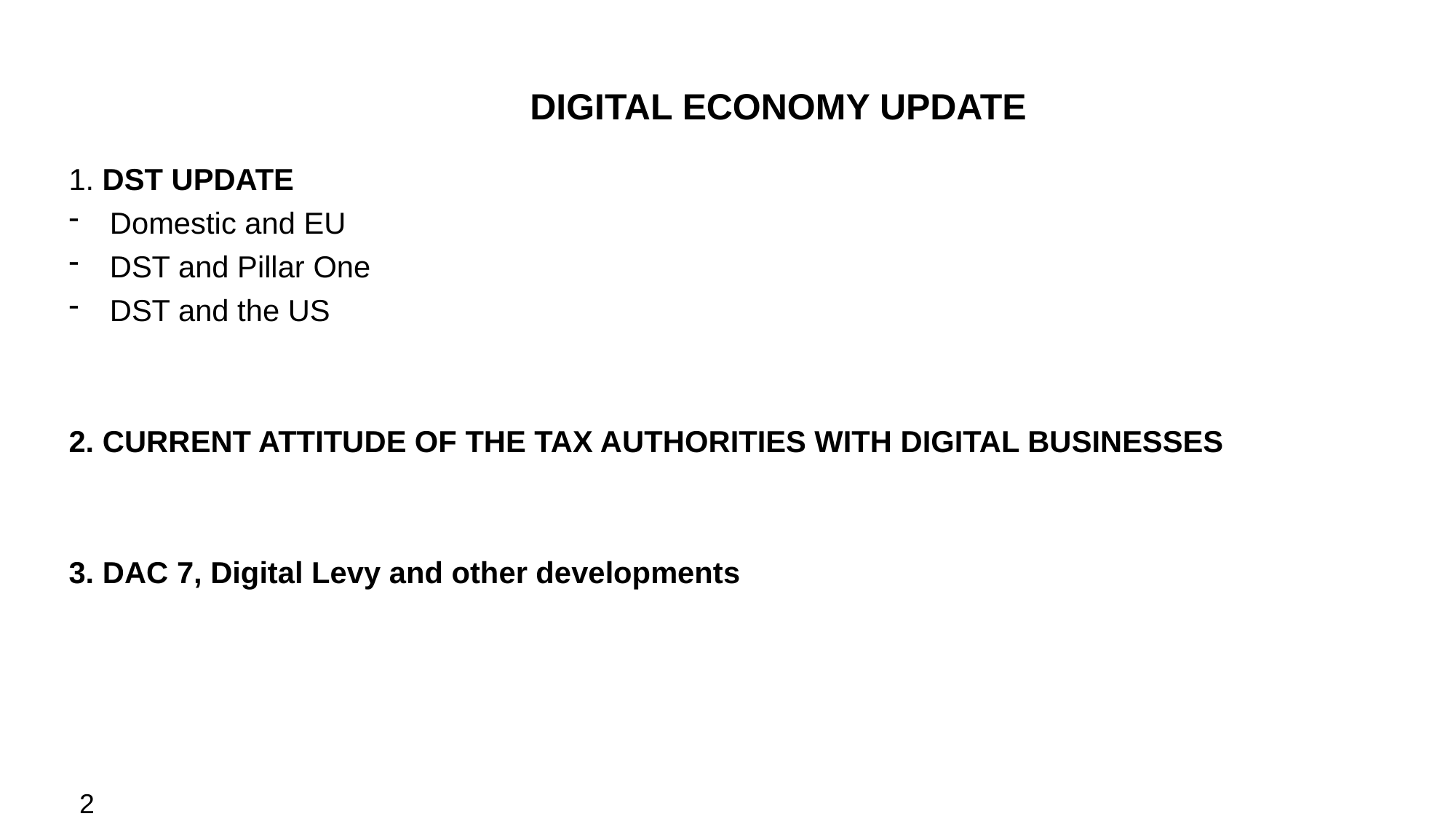

DIGITAL ECONOMY UPDATE

1. DST UPDATE
Domestic and EU
DST and Pillar One
DST and the US

2. CURRENT ATTITUDE OF THE TAX AUTHORITIES WITH DIGITAL BUSINESSES

3. DAC 7, Digital Levy and other developments

2